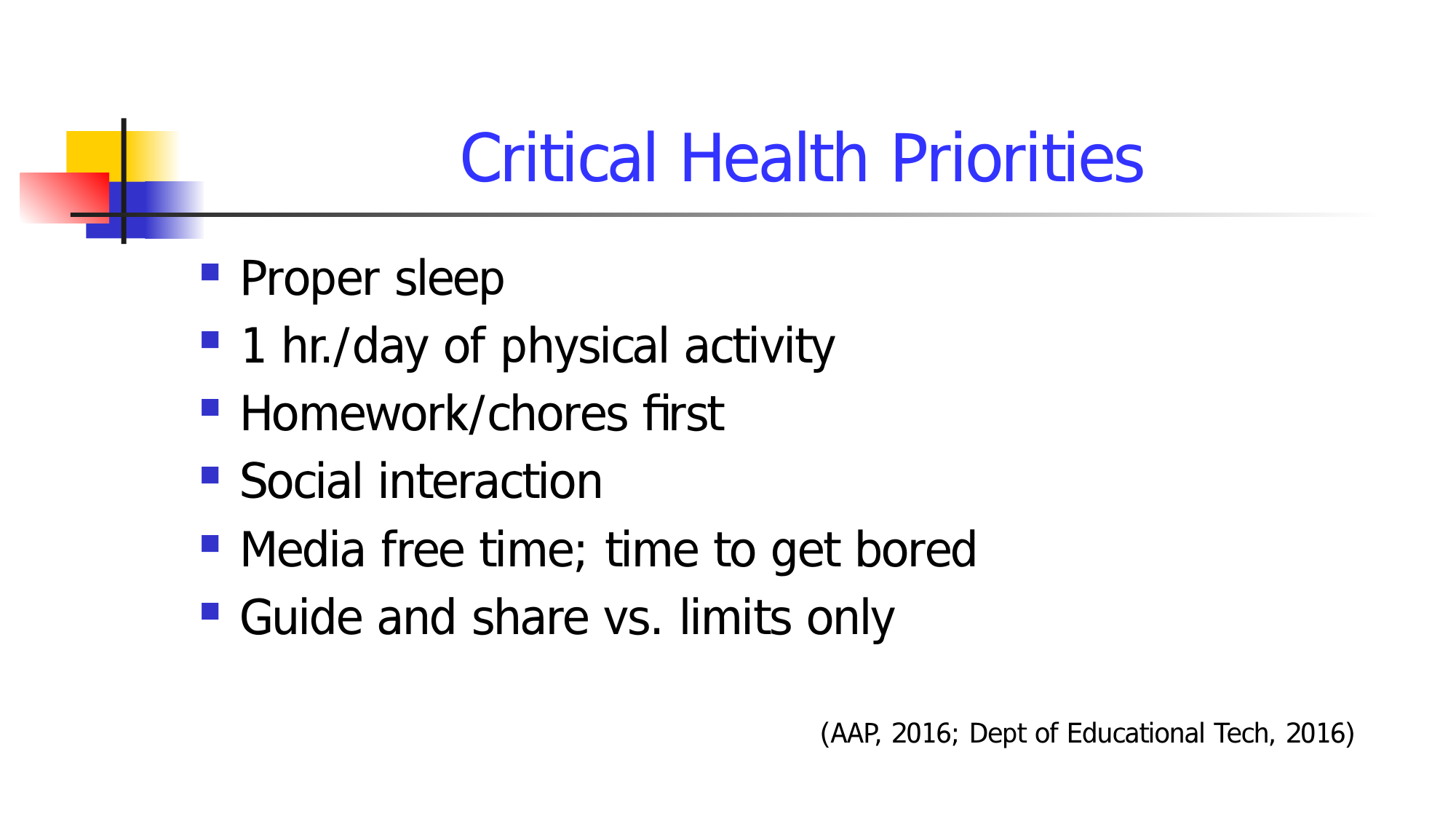

# Critical Health Priorities
Proper sleep
1 hr./day of physical activity
Homework/chores first
Social interaction
Media free time; time to get bored
Guide and share vs. limits only

(AAP, 2016; Dept of Educational Tech, 2016)